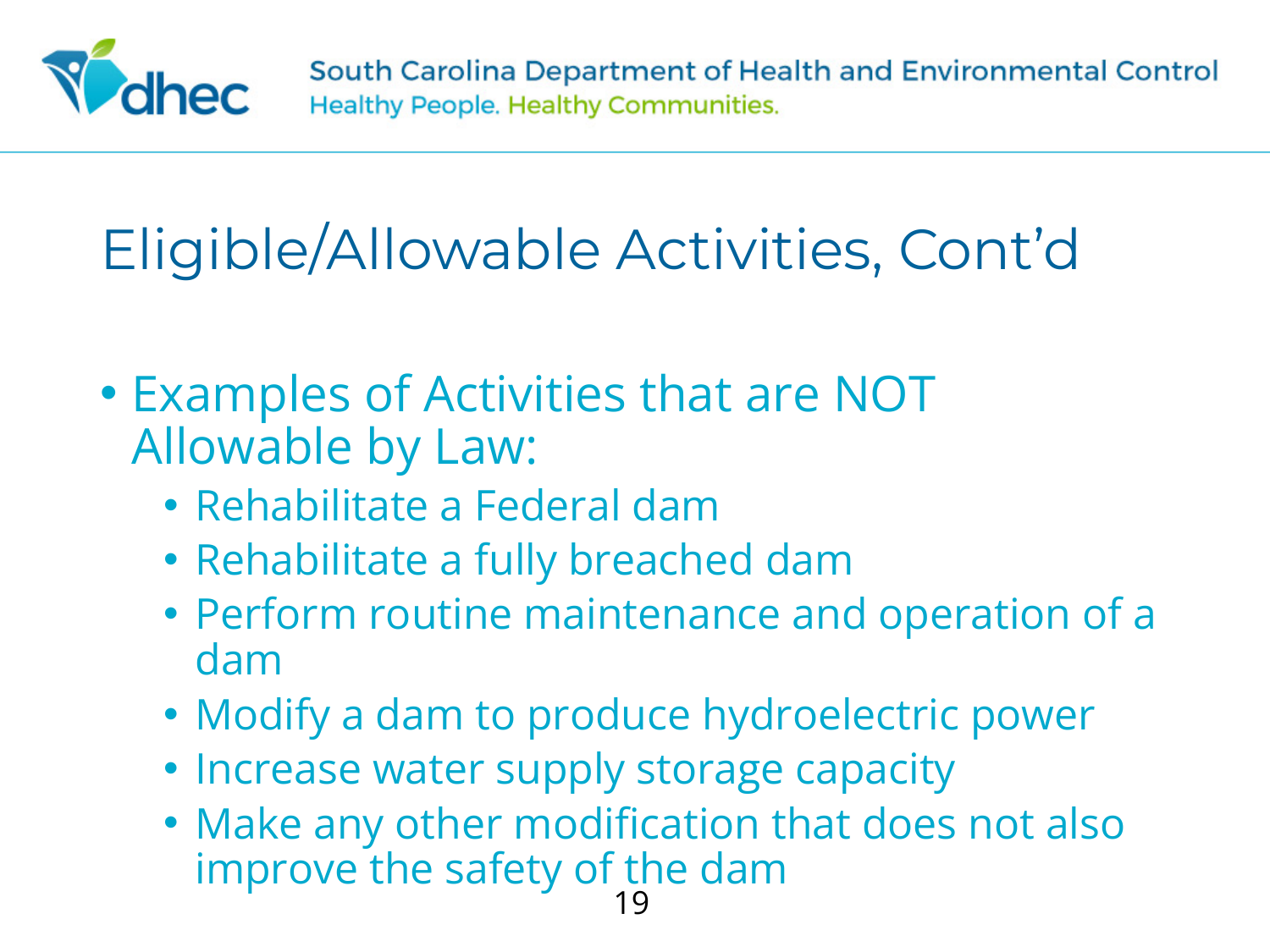

# Eligible/Allowable Activities, Cont’d
Examples of Activities that are NOT Allowable by Law:
Rehabilitate a Federal dam
Rehabilitate a fully breached dam
Perform routine maintenance and operation of a dam
Modify a dam to produce hydroelectric power
Increase water supply storage capacity
Make any other modification that does not also improve the safety of the dam